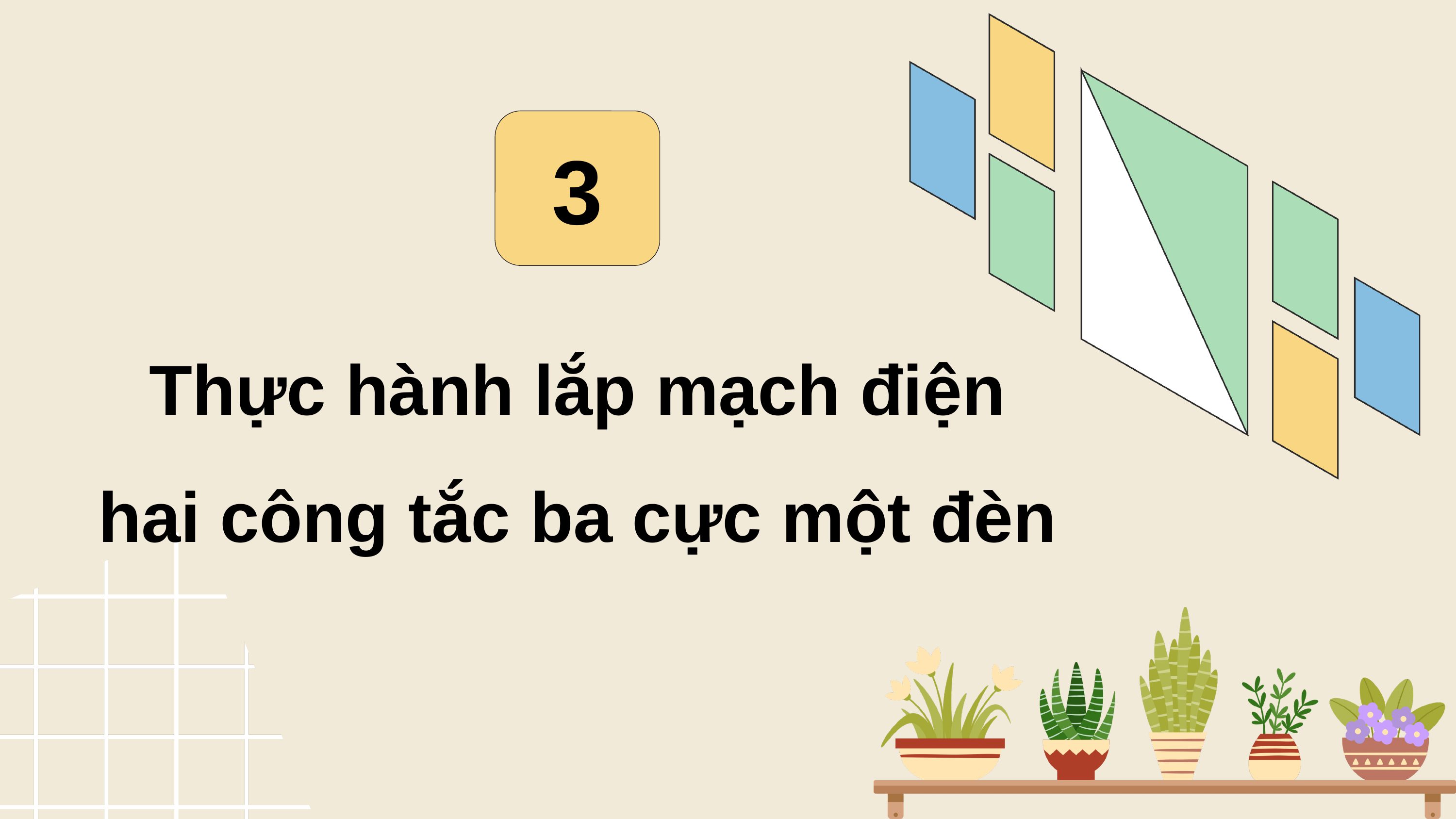

3
Thực hành lắp mạch điện hai công tắc ba cực một đèn